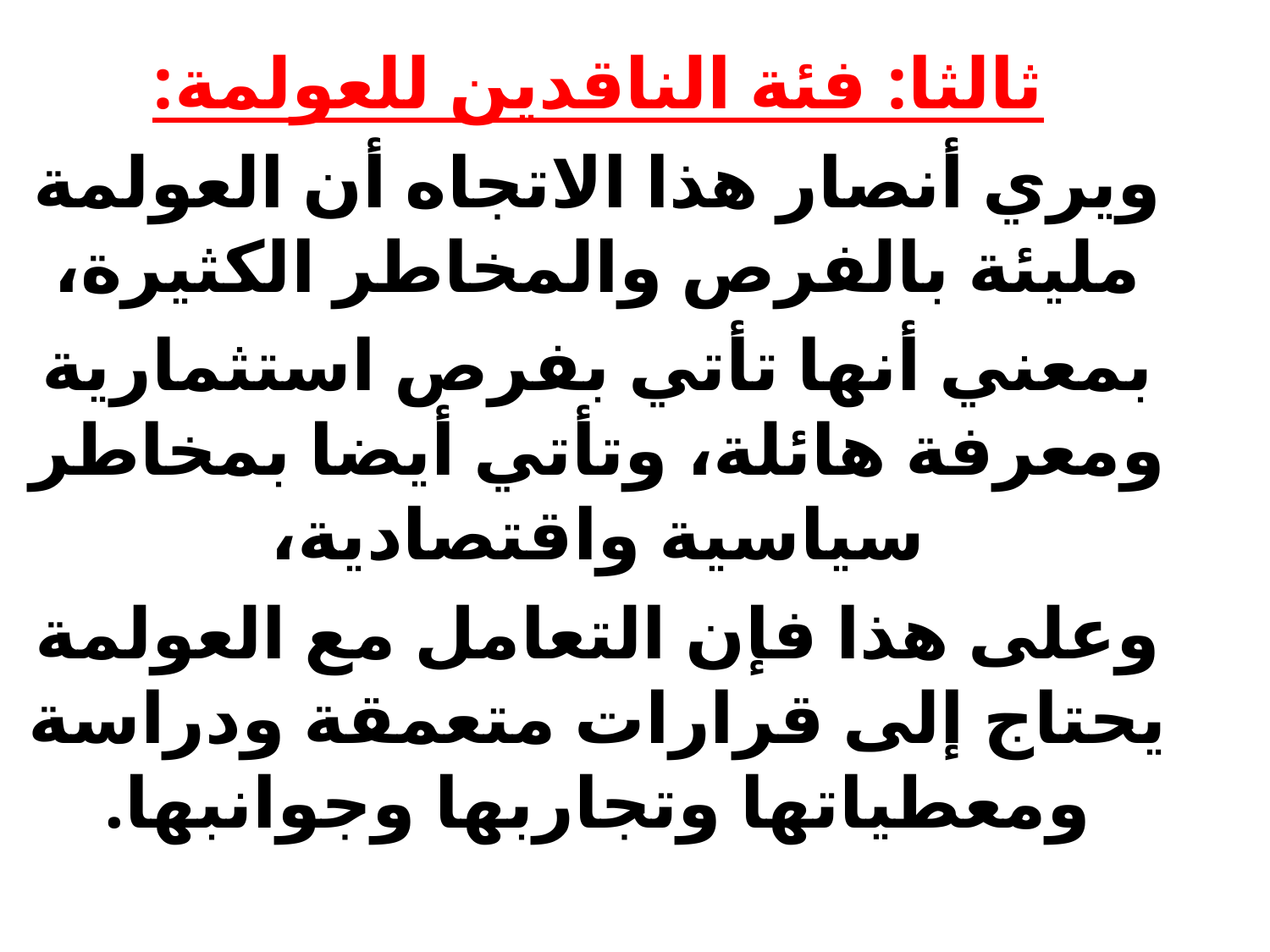

ثالثا: فئة الناقدين للعولمة:
ويري أنصار هذا الاتجاه أن العولمة مليئة بالفرص والمخاطر الكثيرة،
بمعني أنها تأتي بفرص استثمارية ومعرفة هائلة، وتأتي أيضا بمخاطر سياسية واقتصادية،
وعلى هذا فإن التعامل مع العولمة يحتاج إلى قرارات متعمقة ودراسة ومعطياتها وتجاربها وجوانبها.